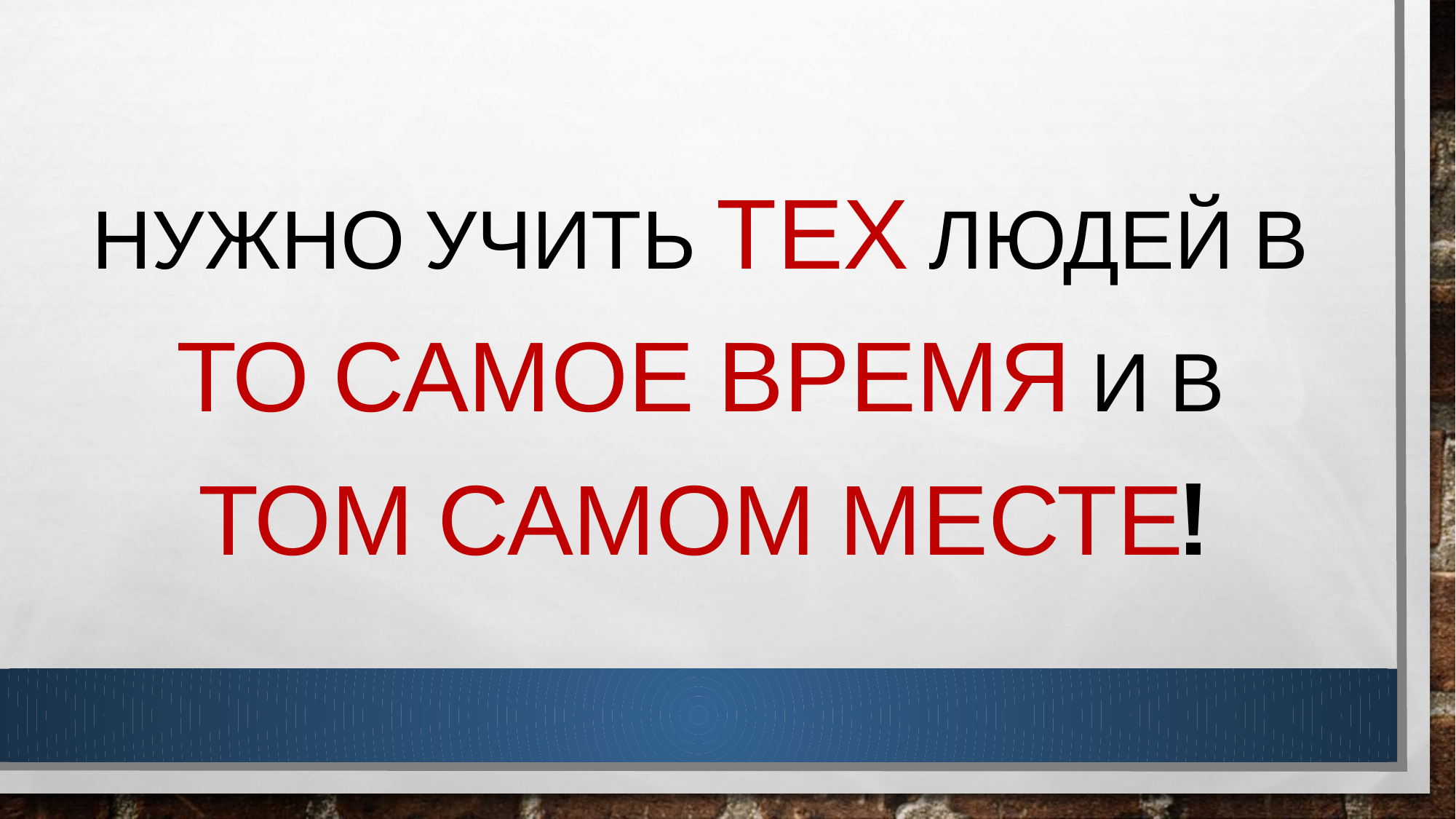

Нужно учить тех людей в то самое время и в том самом месте!